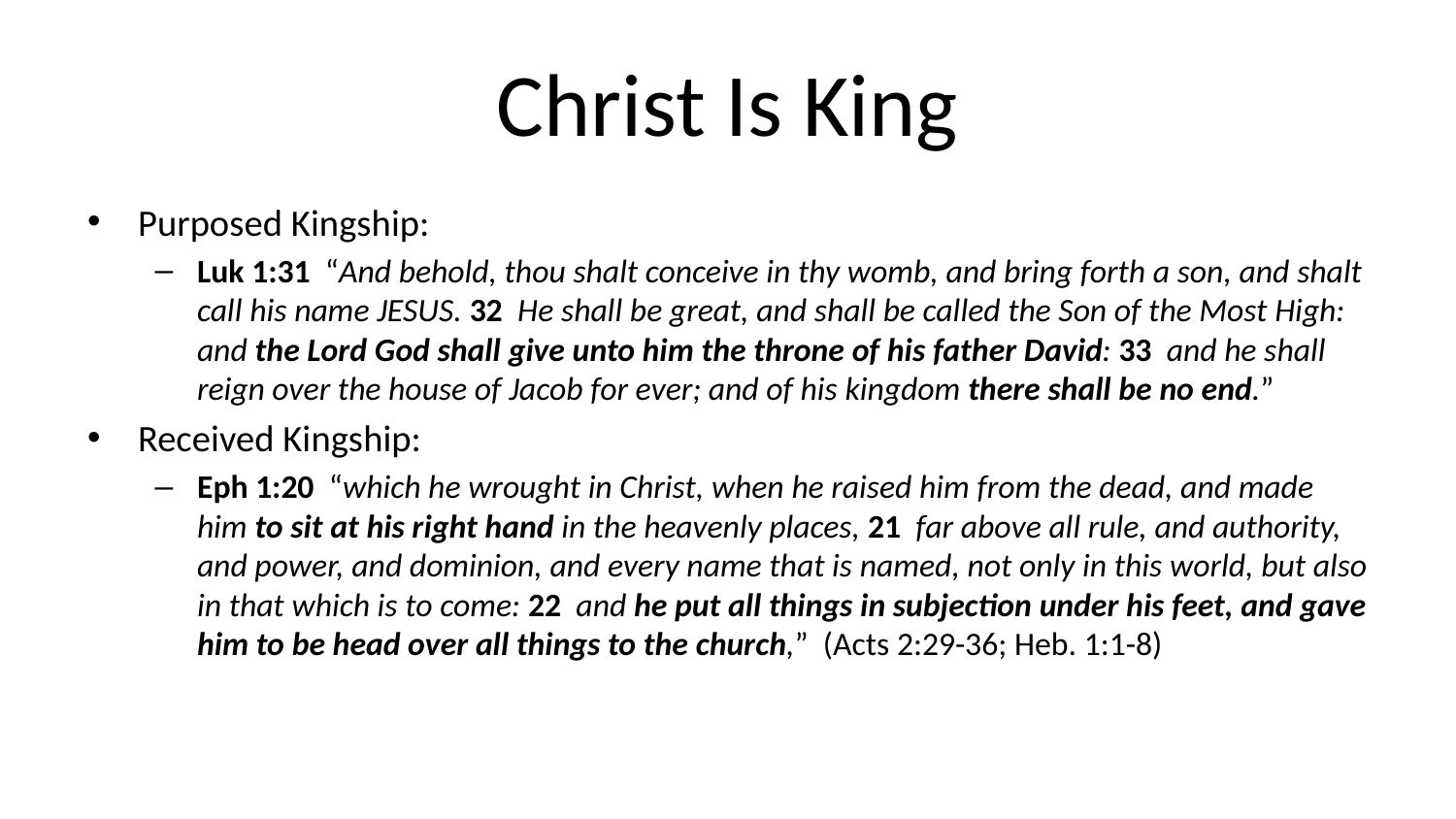

# Christ Is King
Purposed Kingship:
Luk 1:31  “And behold, thou shalt conceive in thy womb, and bring forth a son, and shalt call his name JESUS. 32  He shall be great, and shall be called the Son of the Most High: and the Lord God shall give unto him the throne of his father David: 33  and he shall reign over the house of Jacob for ever; and of his kingdom there shall be no end.”
Received Kingship:
Eph 1:20  “which he wrought in Christ, when he raised him from the dead, and made him to sit at his right hand in the heavenly places, 21  far above all rule, and authority, and power, and dominion, and every name that is named, not only in this world, but also in that which is to come: 22  and he put all things in subjection under his feet, and gave him to be head over all things to the church,”  (Acts 2:29-36; Heb. 1:1-8)